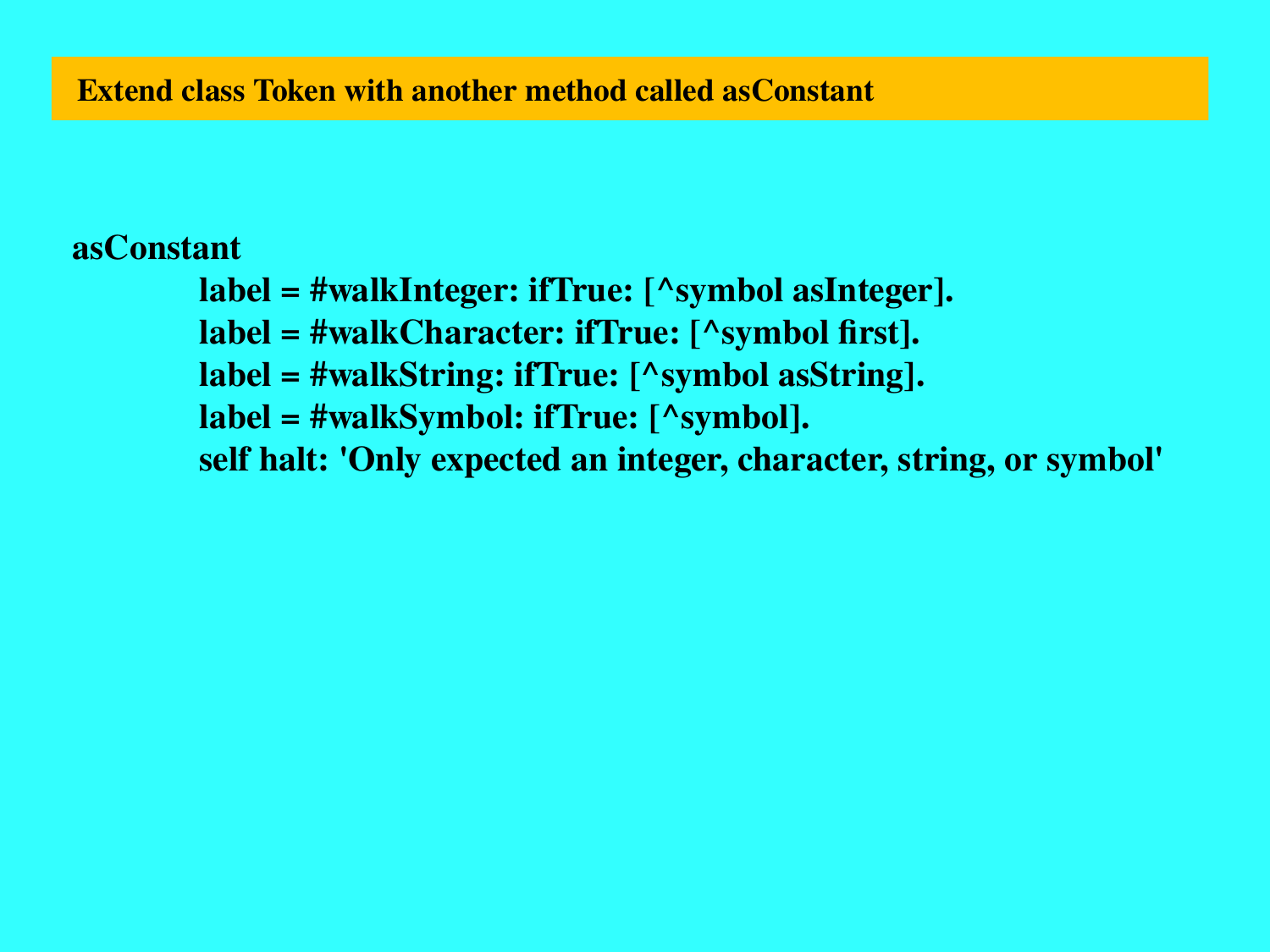

Extend class Token with another method called asConstant
asConstant
	label = #walkInteger: ifTrue: [^symbol asInteger].
	label = #walkCharacter: ifTrue: [^symbol first].
	label = #walkString: ifTrue: [^symbol asString].
	label = #walkSymbol: ifTrue: [^symbol].
	self halt: 'Only expected an integer, character, string, or symbol'